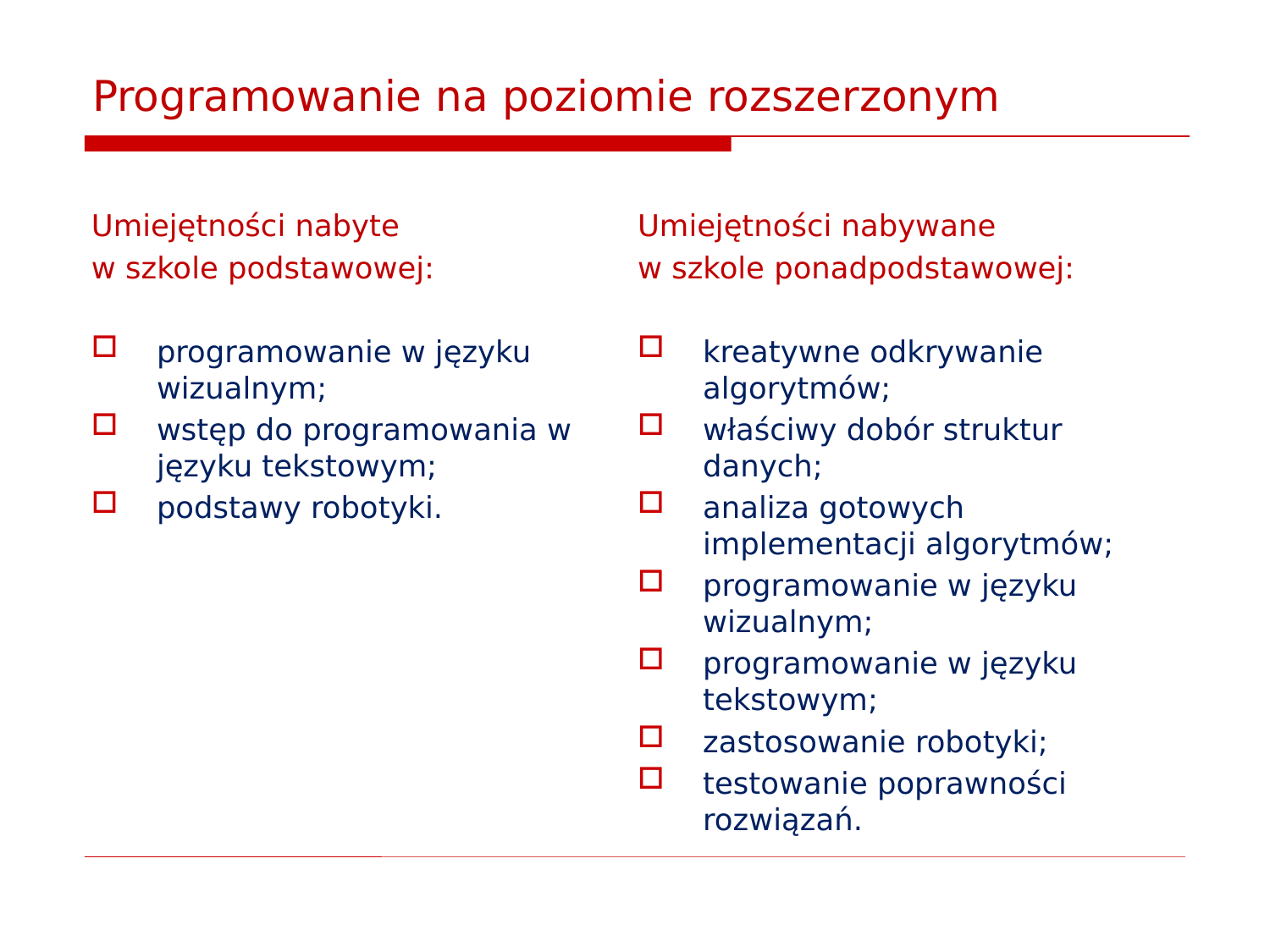

# Programowanie na poziomie rozszerzonym

Umiejętności nabywane
w szkole ponadpodstawowej:

kreatywne odkrywanie algorytmów;
właściwy dobór struktur danych;
analiza gotowych implementacji algorytmów;
programowanie w języku wizualnym;
programowanie w języku tekstowym;
zastosowanie robotyki;
testowanie poprawności rozwiązań.

Umiejętności nabyte
w szkole podstawowej:

programowanie w języku wizualnym;
wstęp do programowania w języku tekstowym;
podstawy robotyki.